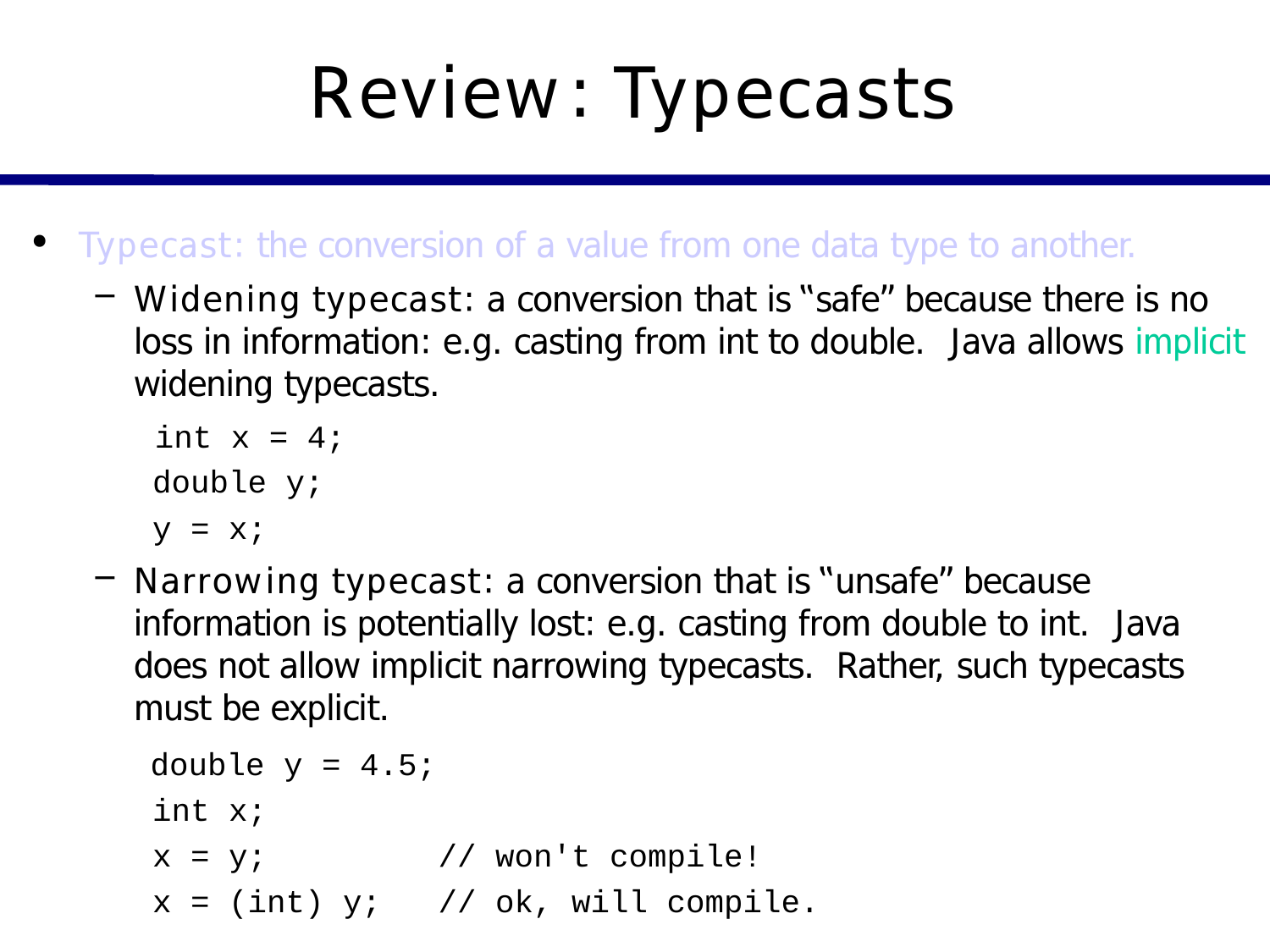

# Review: Typecasts
Typecast: the conversion of a value from one data type to another.
Widening typecast: a conversion that is “safe” because there is no loss in information: e.g. casting from int to double.  Java allows implicit widening typecasts.
      int x = 4;
   double y;
   y = x;
Narrowing typecast: a conversion that is “unsafe” because information is potentially lost: e.g. casting from double to int.  Java does not allow implicit narrowing typecasts.  Rather, such typecasts must be explicit.
     double y = 4.5;
   int x;
   x = y;         // won't compile!
   x = (int) y;   // ok, will compile.
prevents you from shooting yourself in the foot.